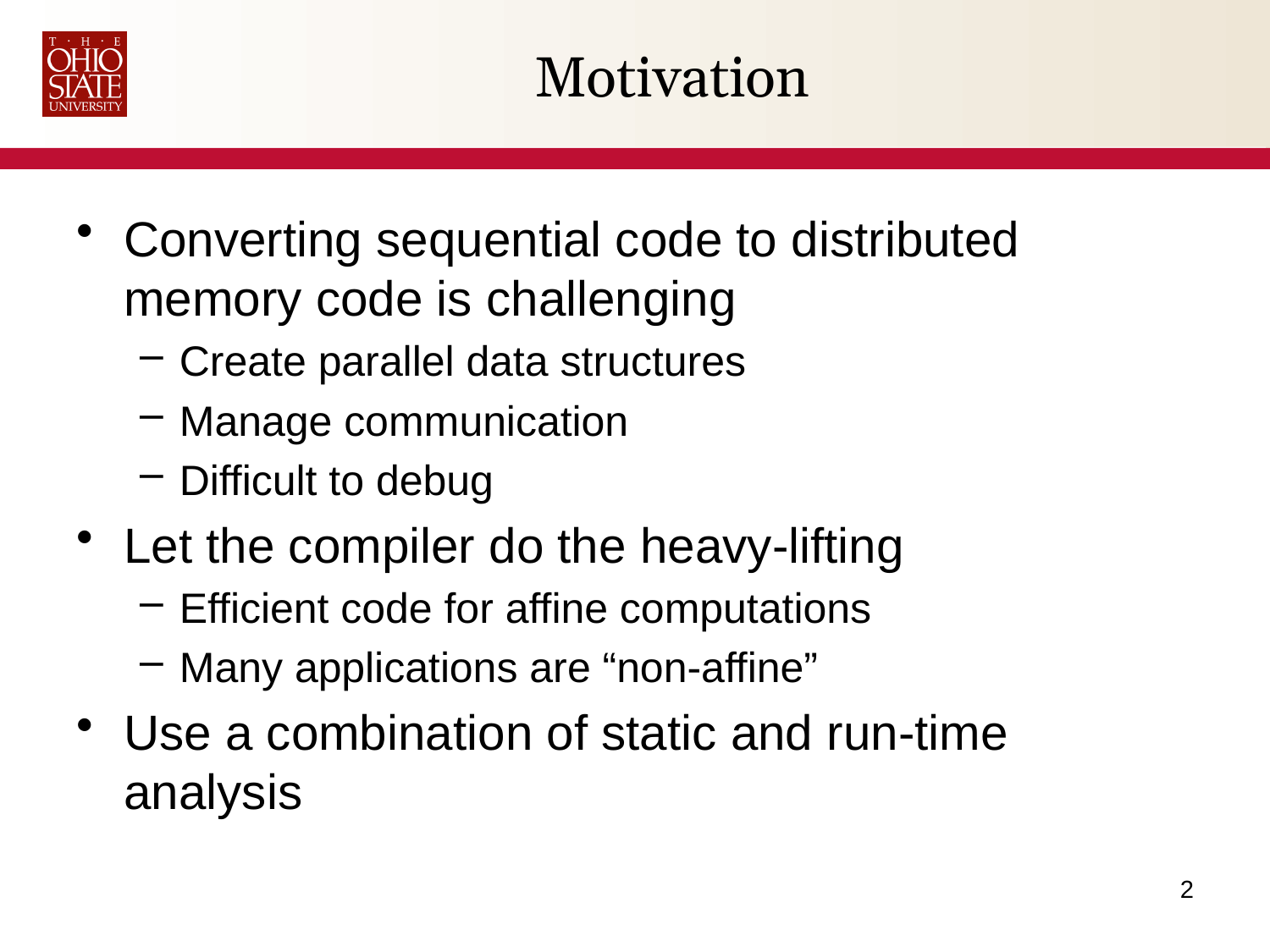

# Motivation
Converting sequential code to distributed memory code is challenging
Create parallel data structures
Manage communication
Difficult to debug
Let the compiler do the heavy-lifting
Efficient code for affine computations
Many applications are “non-affine”
Use a combination of static and run-time analysis
2